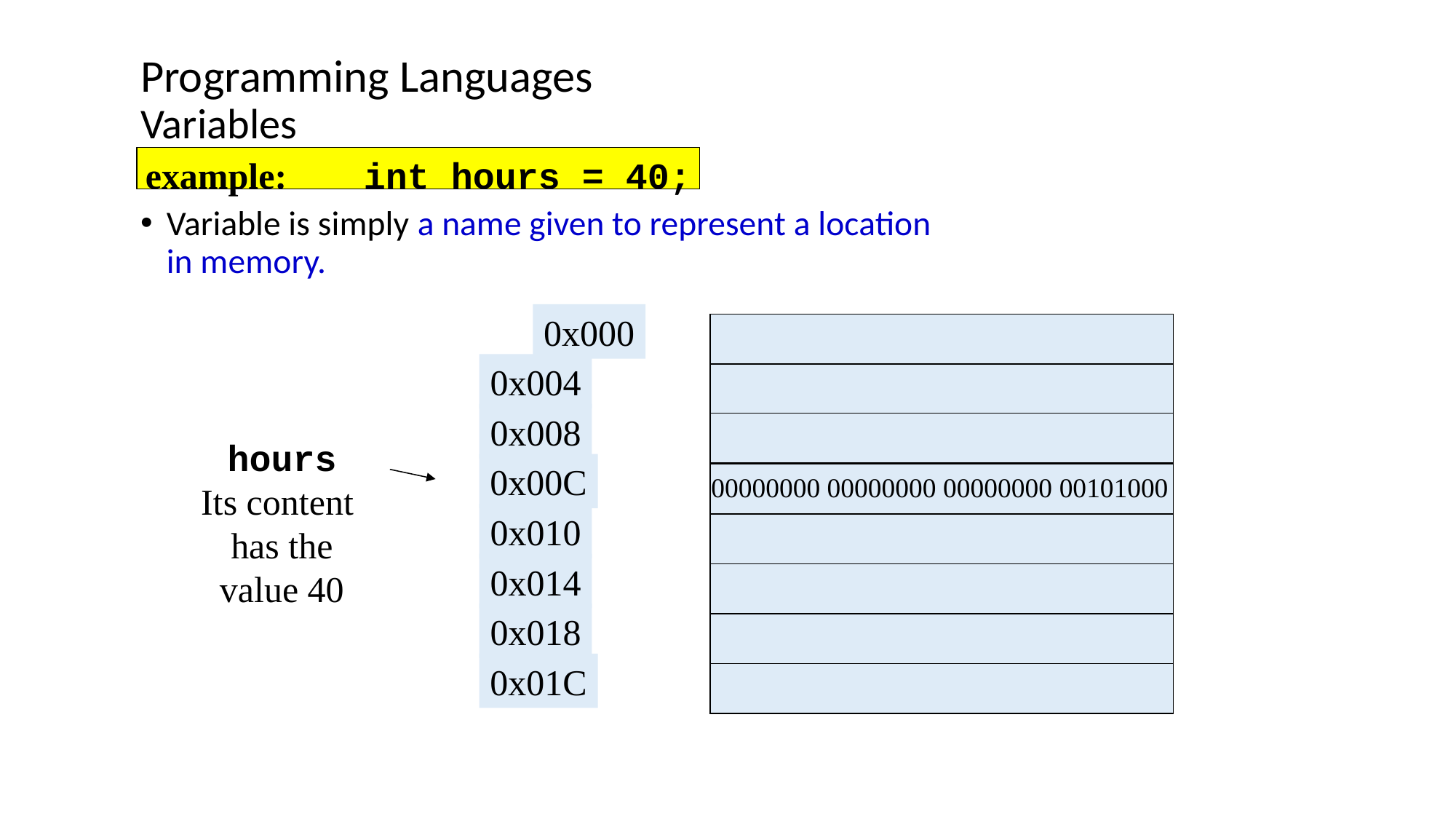

Programming Languages
Variables
example:	int hours = 40;
Variable is simply a name given to represent a location in memory.
0x000

0x004

0x008

0x00C

0x010

0x014

0x018

0x01C

hours
Its content
has the
value 40
00000000 00000000 00000000 00101000